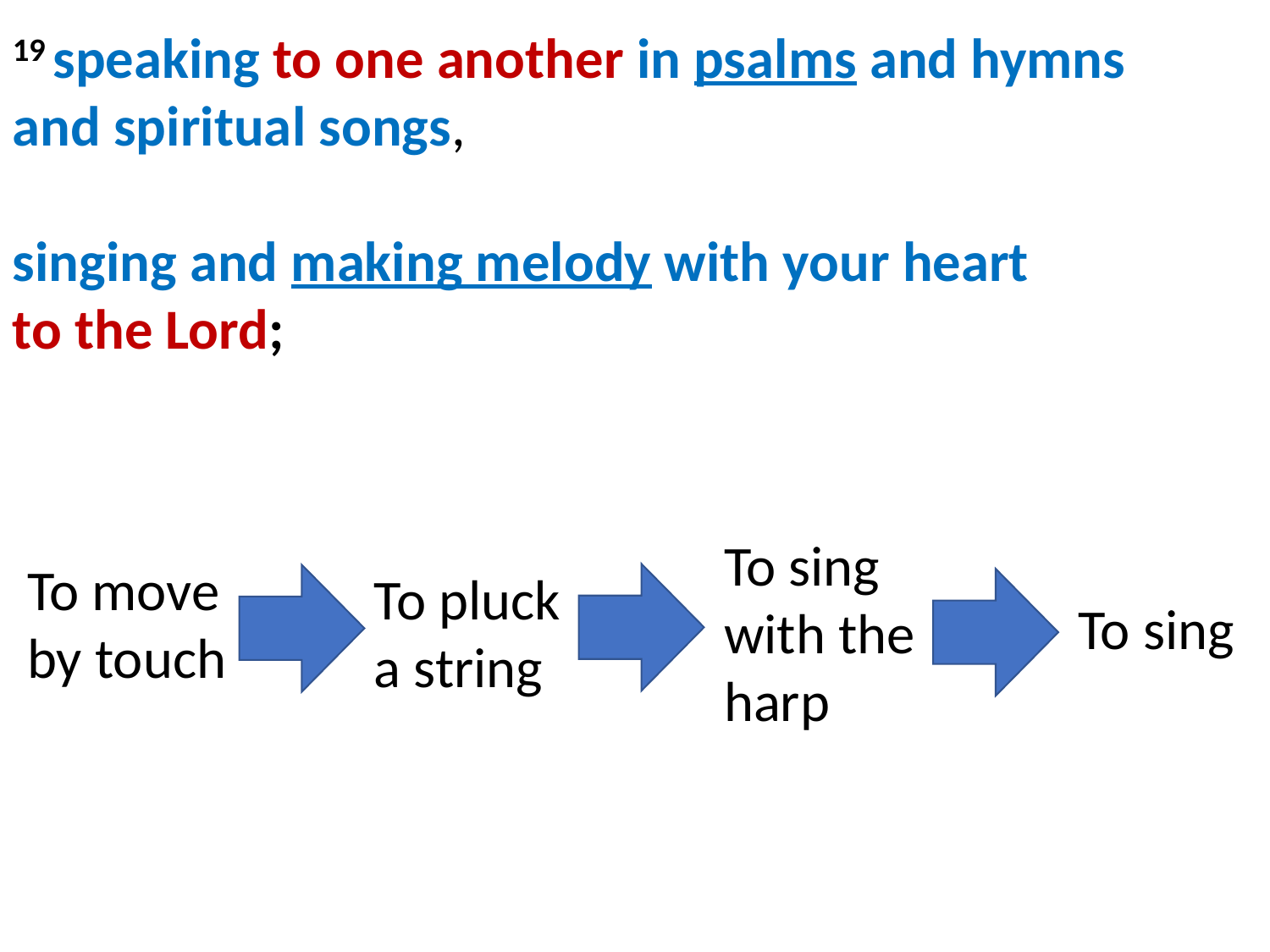

19 speaking to one another in psalms and hymns and spiritual songs,

singing and making melody with your heart             to the Lord;
To sing with the harp
To move by touch
To pluck a string

To sing